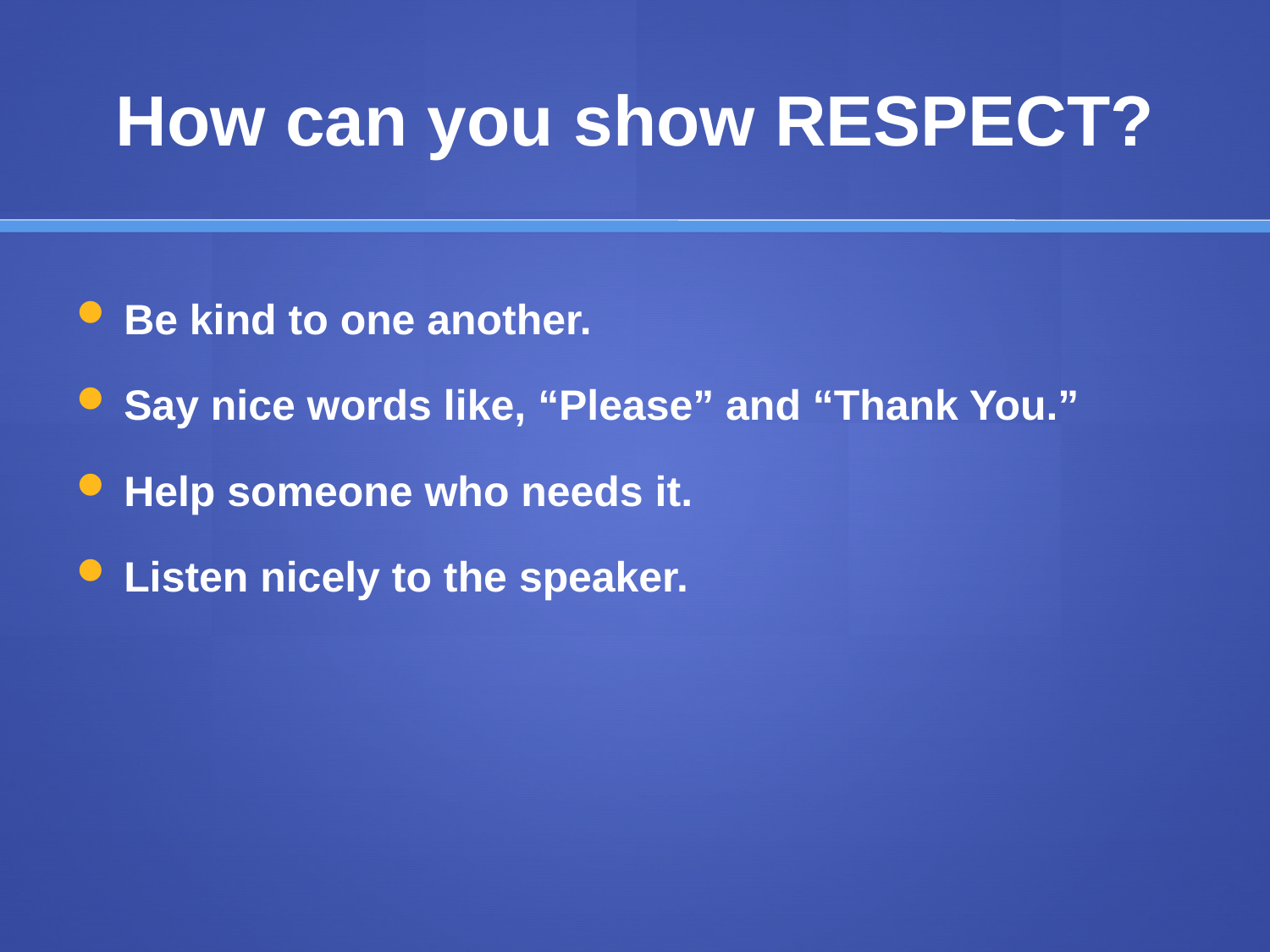

# How can you show RESPECT?
Be kind to one another.
Say nice words like, “Please” and “Thank You.”
Help someone who needs it.
Listen nicely to the speaker.